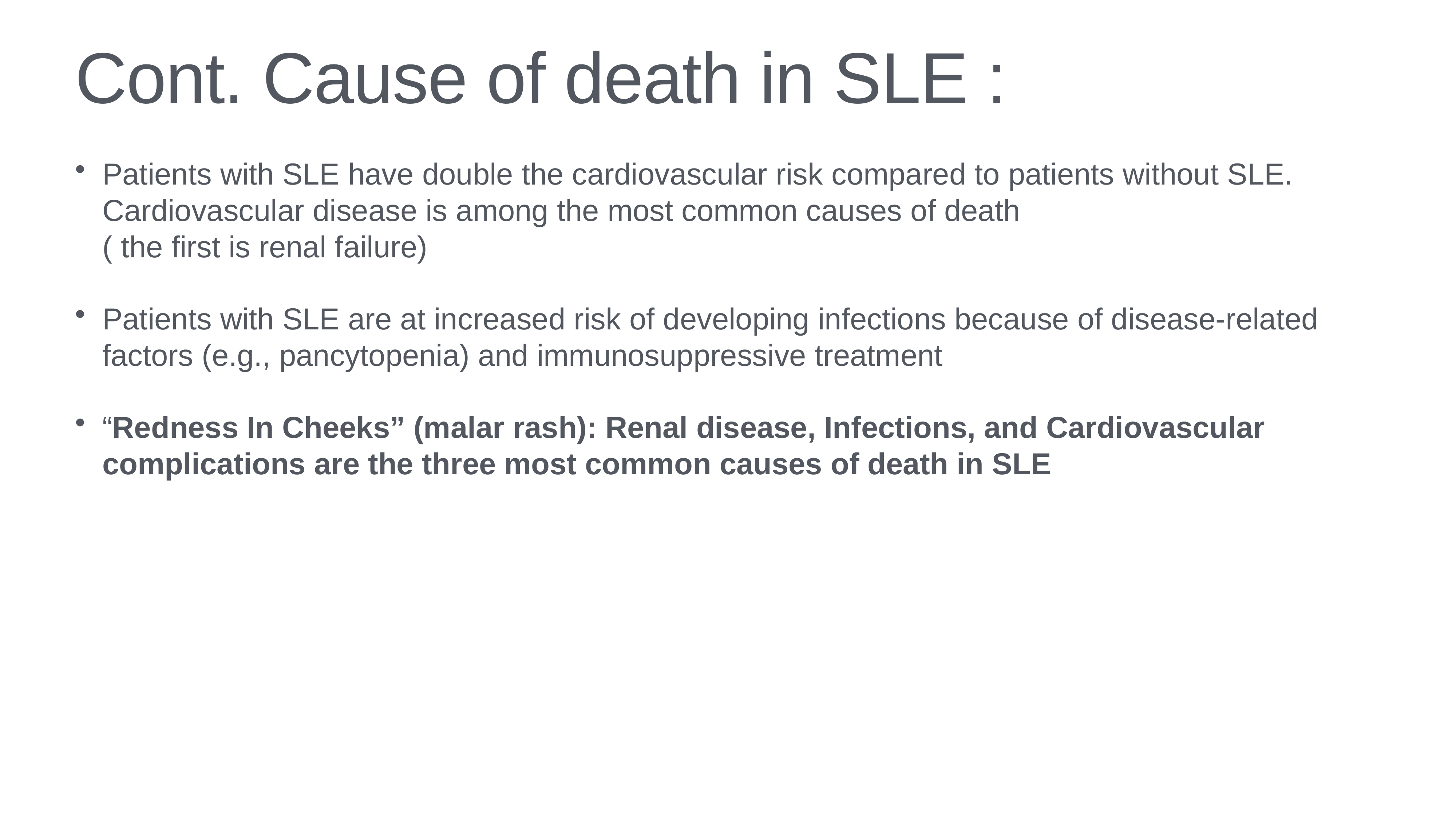

# Cont. Cause of death in SLE :
Patients with SLE have double the cardiovascular risk compared to patients without SLE. Cardiovascular disease is among the most common causes of death                                     ( the first is renal failure)
Patients with SLE are at increased risk of developing infections because of disease-related factors (e.g., pancytopenia) and immunosuppressive treatment
“Redness In Cheeks” (malar rash): Renal disease, Infections, and Cardiovascular complications are the three most common causes of death in SLE